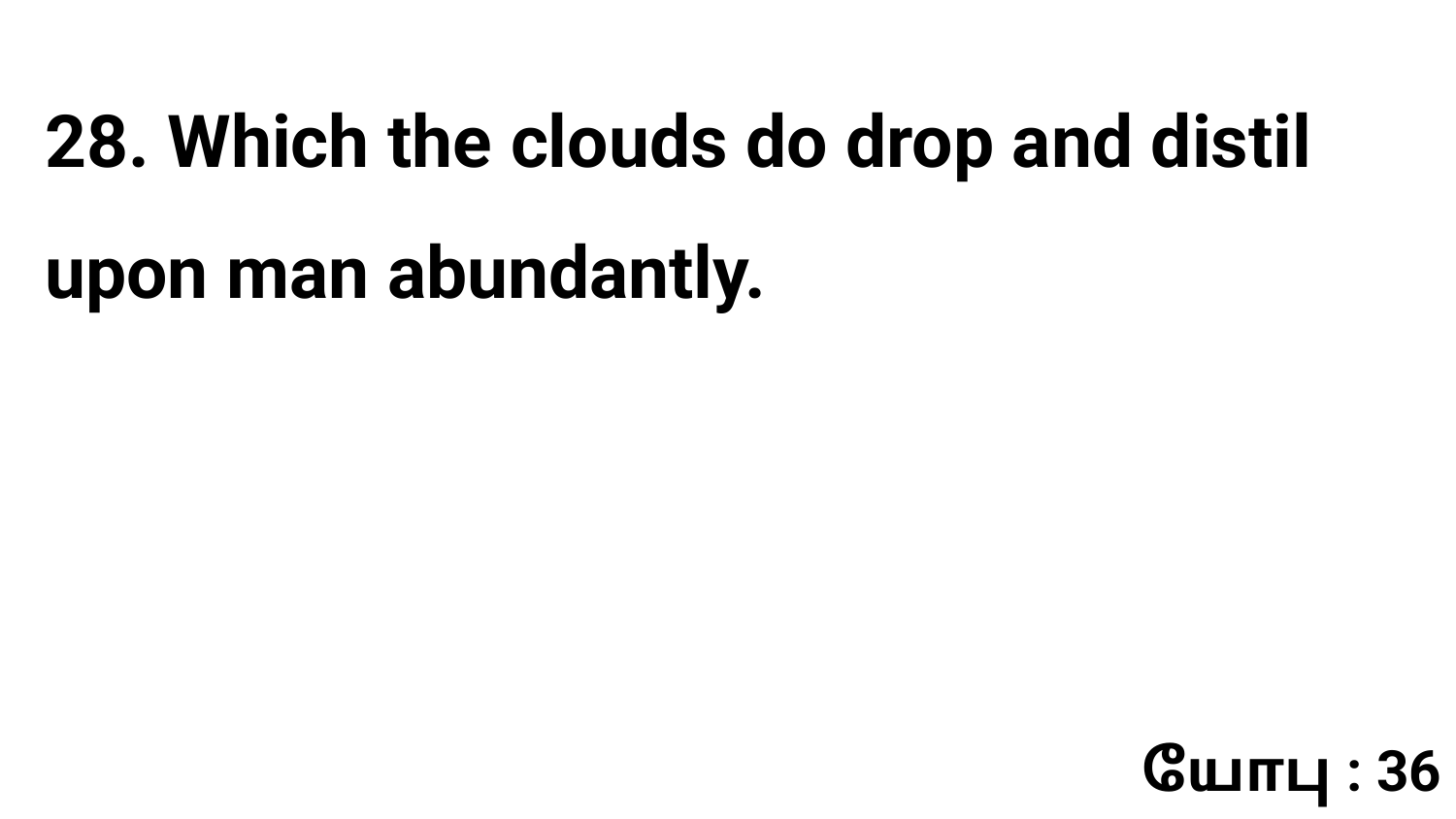

28. Which the clouds do drop and distil upon man abundantly.
யோபு : 36